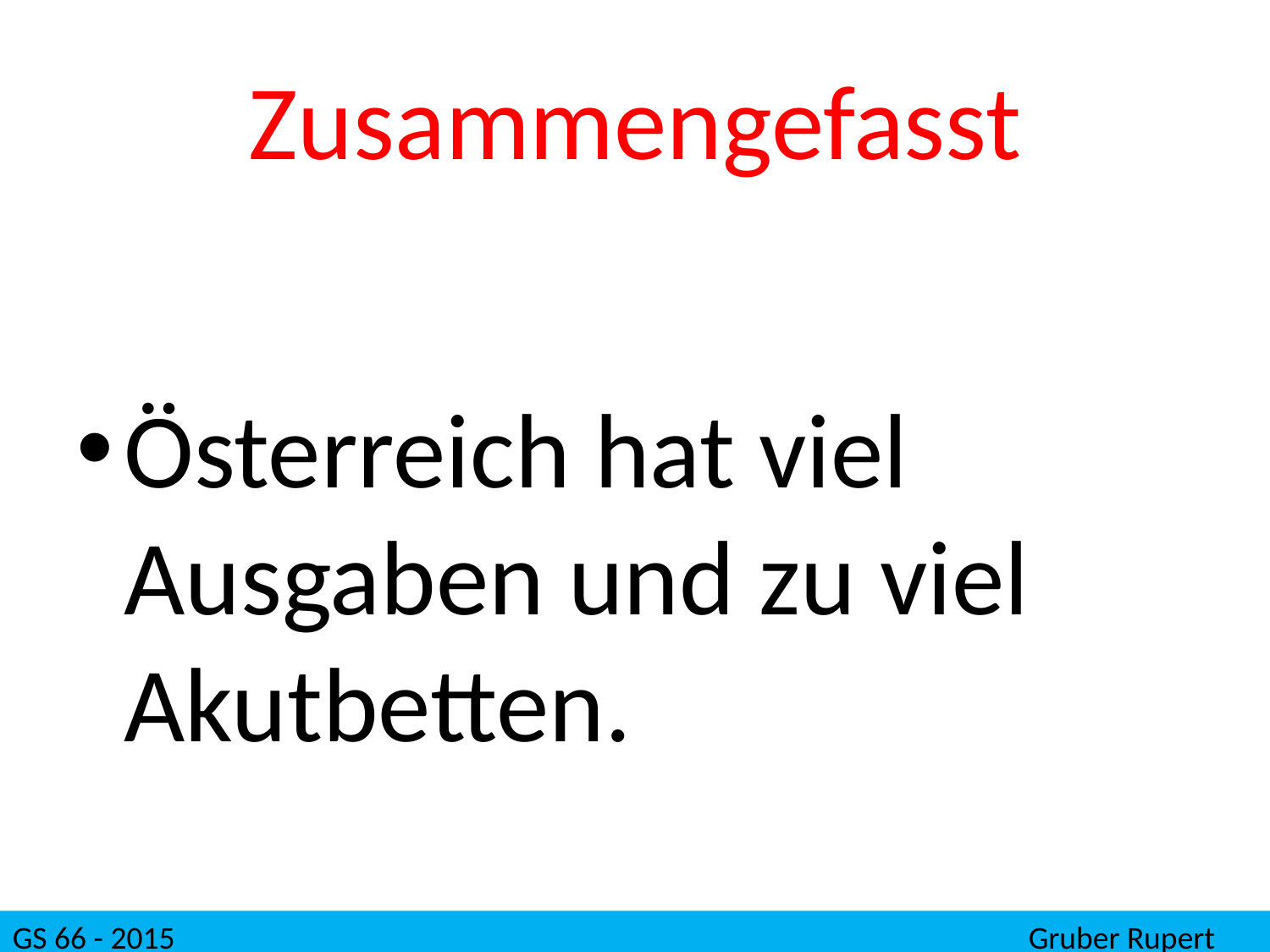

# Zusammengefasst
Österreich hat viel Ausgaben und zu viel Akutbetten.
GS 66 - 2015							Gruber Rupert